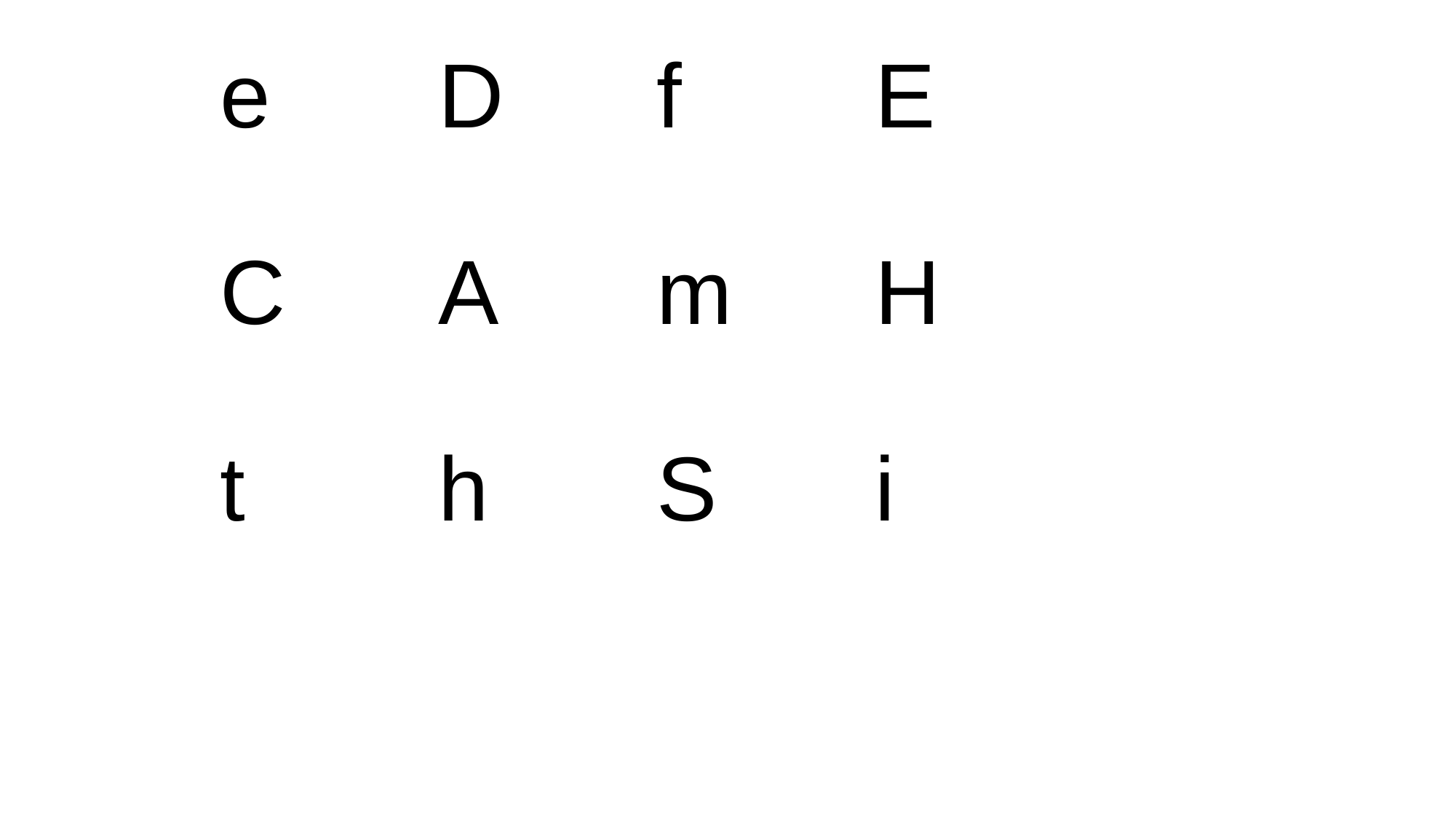

# e		D		f		E C		A		m		H t		h		S		i